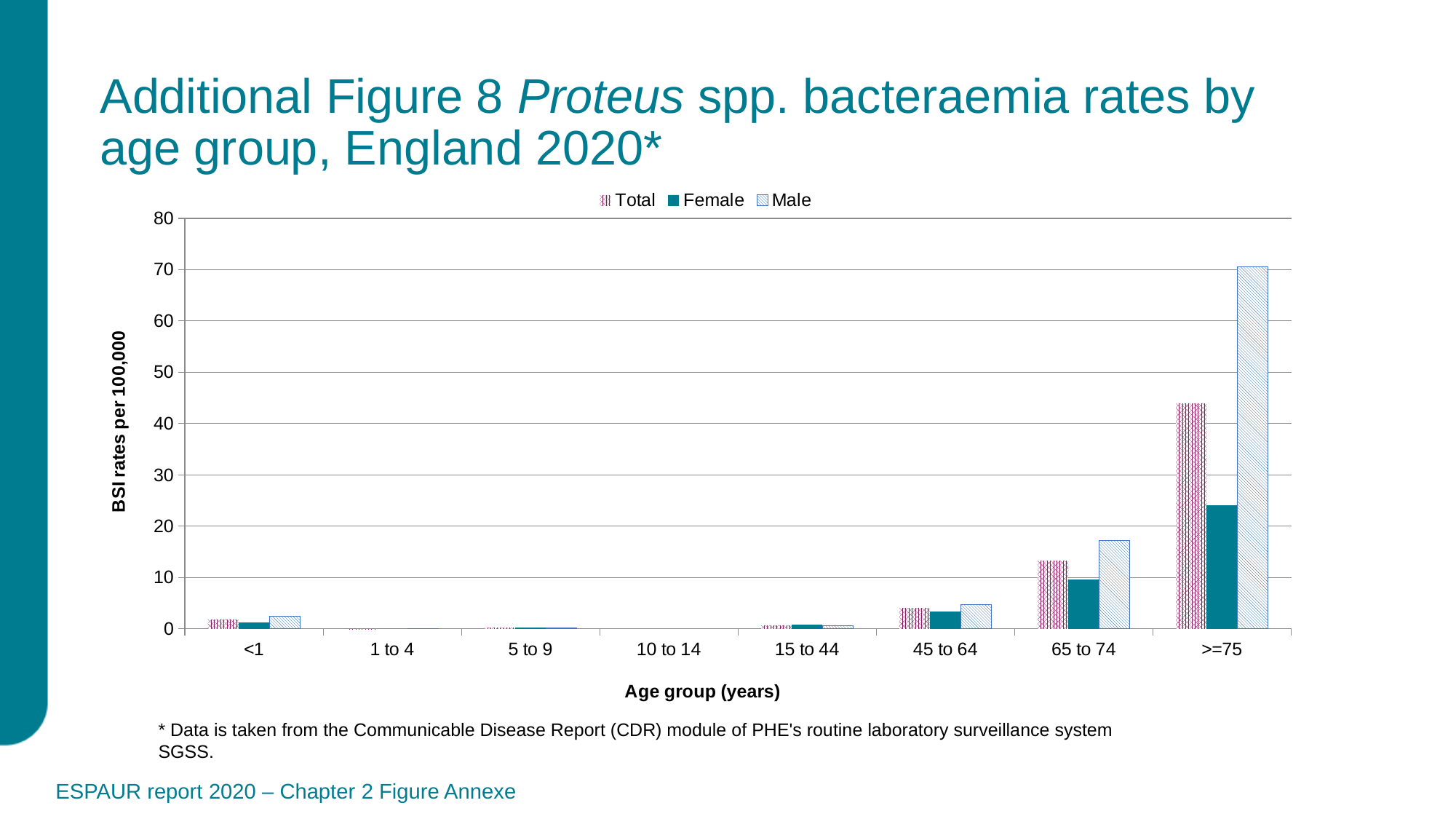

# Additional Figure 8 Proteus spp. bacteraemia rates by age group, England 2020*

### Chart

| Category | Total | Female | Male |
|---|---|---|---|
| <1 | 1.8813672065734863 | 1.2881410121917725 | 2.444173574447632 |
| 1 to 4 | 0.03691544756293297 | 0.0 | 0.07199714332818985 |
| 5 to 9 | 0.2270233929157257 | 0.23256734013557434 | 0.22173760831356049 |
| 10 to 14 | None | None | None |
| 15 to 44 | 0.7035378217697144 | 0.8043748736381531 | 0.5951492786407471 |
| 45 to 64 | 4.046776294708252 | 3.317406177520752 | 4.768181324005127 |
| 65 to 74 | 13.249466896057129 | 9.629648208618164 | 17.148035049438477 |
| >=75 | 43.913246154785156 | 24.038959503173828 | 70.58222961425781 |
* Data is taken from the Communicable Disease Report (CDR) module of PHE's routine laboratory surveillance system SGSS.
ESPAUR report 2020 – Chapter 2 Figure Annexe